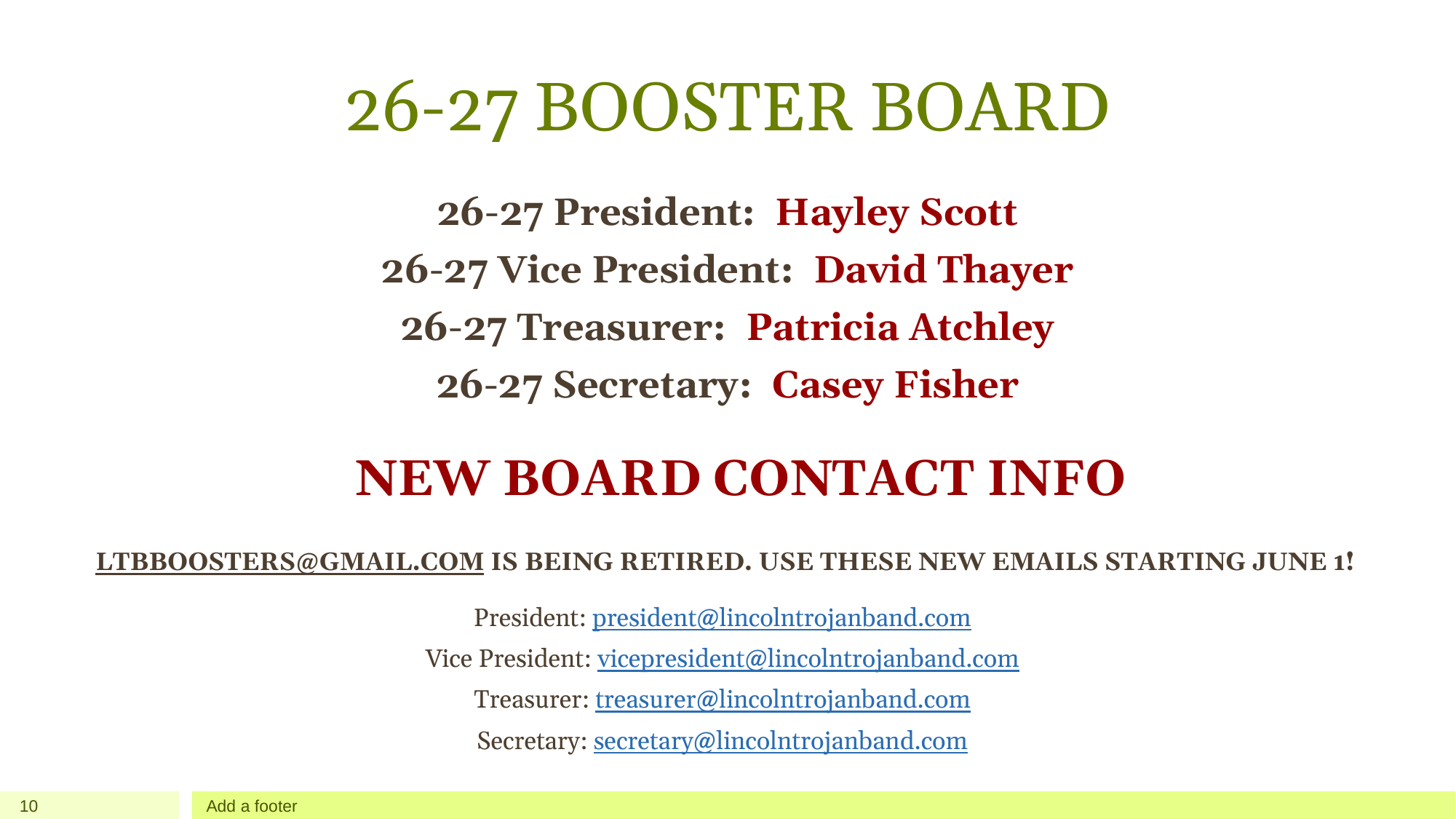

# 26-27 BOOSTER BOARD
26-27 President:  Hayley Scott
26-27 Vice President:  David Thayer
26-27 Treasurer:  Patricia Atchley
26-27 Secretary:  Casey Fisher
NEW BOARD CONTACT INFO
LTBBOOSTERS@GMAIL.COM IS BEING RETIRED. USE THESE NEW EMAILS STARTING JUNE 1!

President: president@lincolntrojanband.com
Vice President: vicepresident@lincolntrojanband.com
Treasurer: treasurer@lincolntrojanband.com
Secretary: secretary@lincolntrojanband.com
10
Add a footer